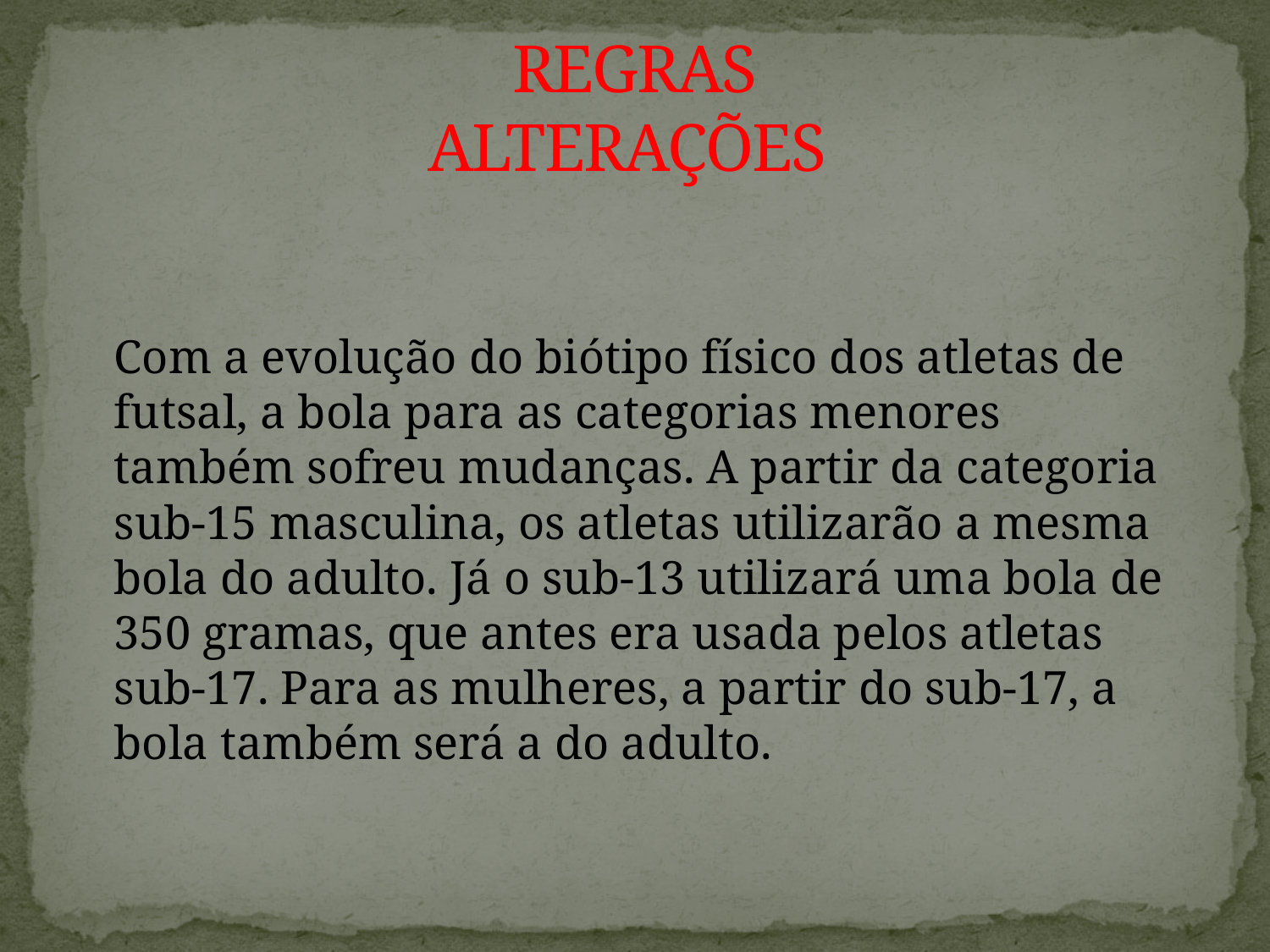

# REGRAS ALTERAÇÕES
Com a evolução do biótipo físico dos atletas de futsal, a bola para as categorias menores também sofreu mudanças. A partir da categoria sub-15 masculina, os atletas utilizarão a mesma bola do adulto. Já o sub-13 utilizará uma bola de 350 gramas, que antes era usada pelos atletas sub-17. Para as mulheres, a partir do sub-17, a bola também será a do adulto.